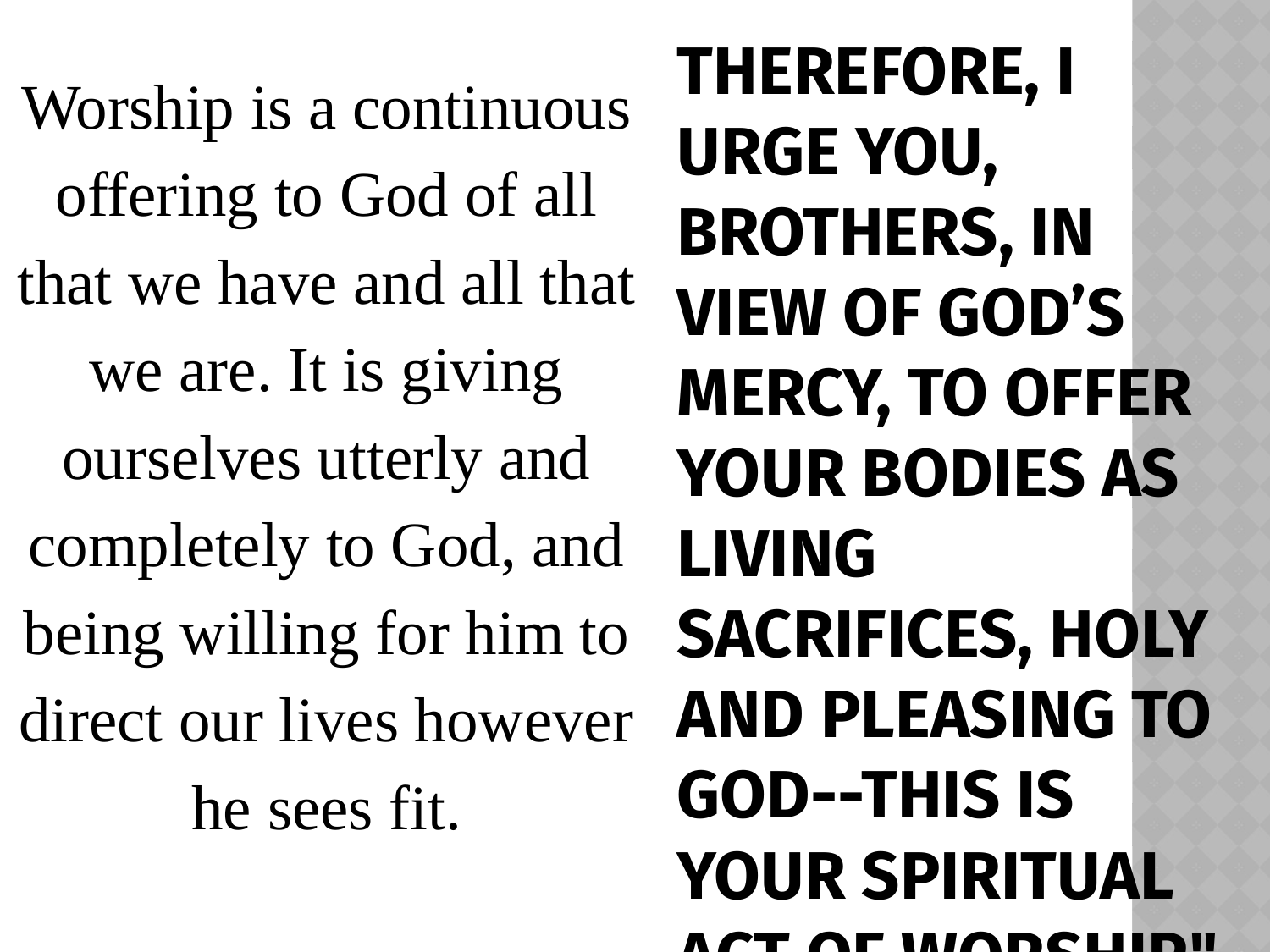

Therefore, I urge you, brothers, in view of God’s mercy, to offer your bodies as living sacrifices, holy and pleasing to God--this is your spiritual act of worship." –

Worship is a continuous offering to God of all that we have and all that we are. It is giving ourselves utterly and completely to God, and being willing for him to direct our lives however he sees fit.